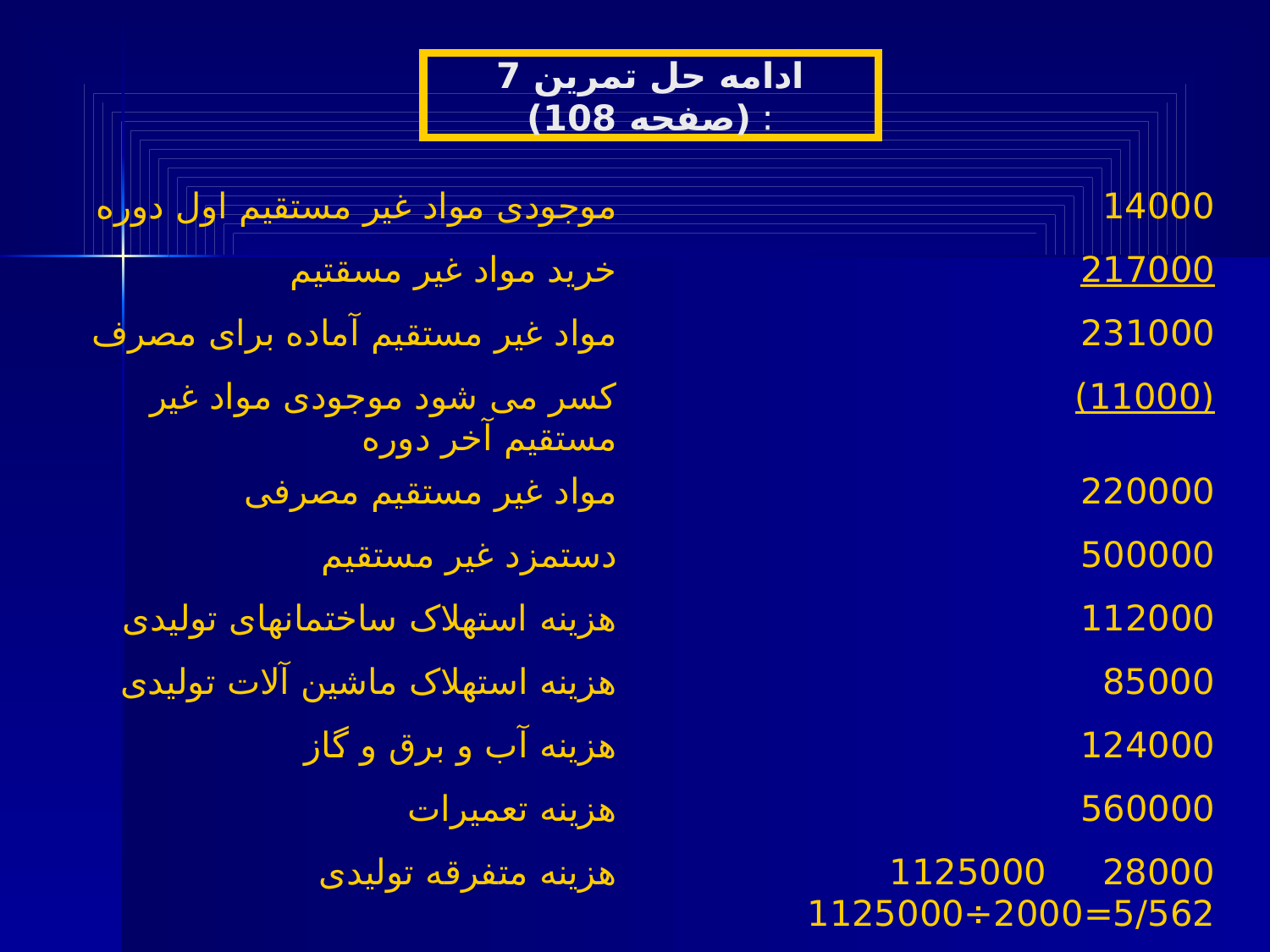

ادامه حل تمرین 7 (صفحه 108) :
| موجودی مواد غیر مستقیم اول دوره | 14000 |
| --- | --- |
| خرید مواد غیر مسقتیم | 217000 |
| مواد غیر مستقیم آماده برای مصرف | 231000 |
| کسر می شود موجودی مواد غیر مستقیم آخر دوره | (11000) |
| مواد غیر مستقیم مصرفی | 220000 |
| دستمزد غیر مستقیم | 500000 |
| هزینه استهلاک ساختمانهای تولیدی | 112000 |
| هزینه استهلاک ماشین آلات تولیدی | 85000 |
| هزینه آب و برق و گاز | 124000 |
| هزینه تعمیرات | 560000 |
| هزینه متفرقه تولیدی | 28000 1125000 5/562=2000÷1125000 |